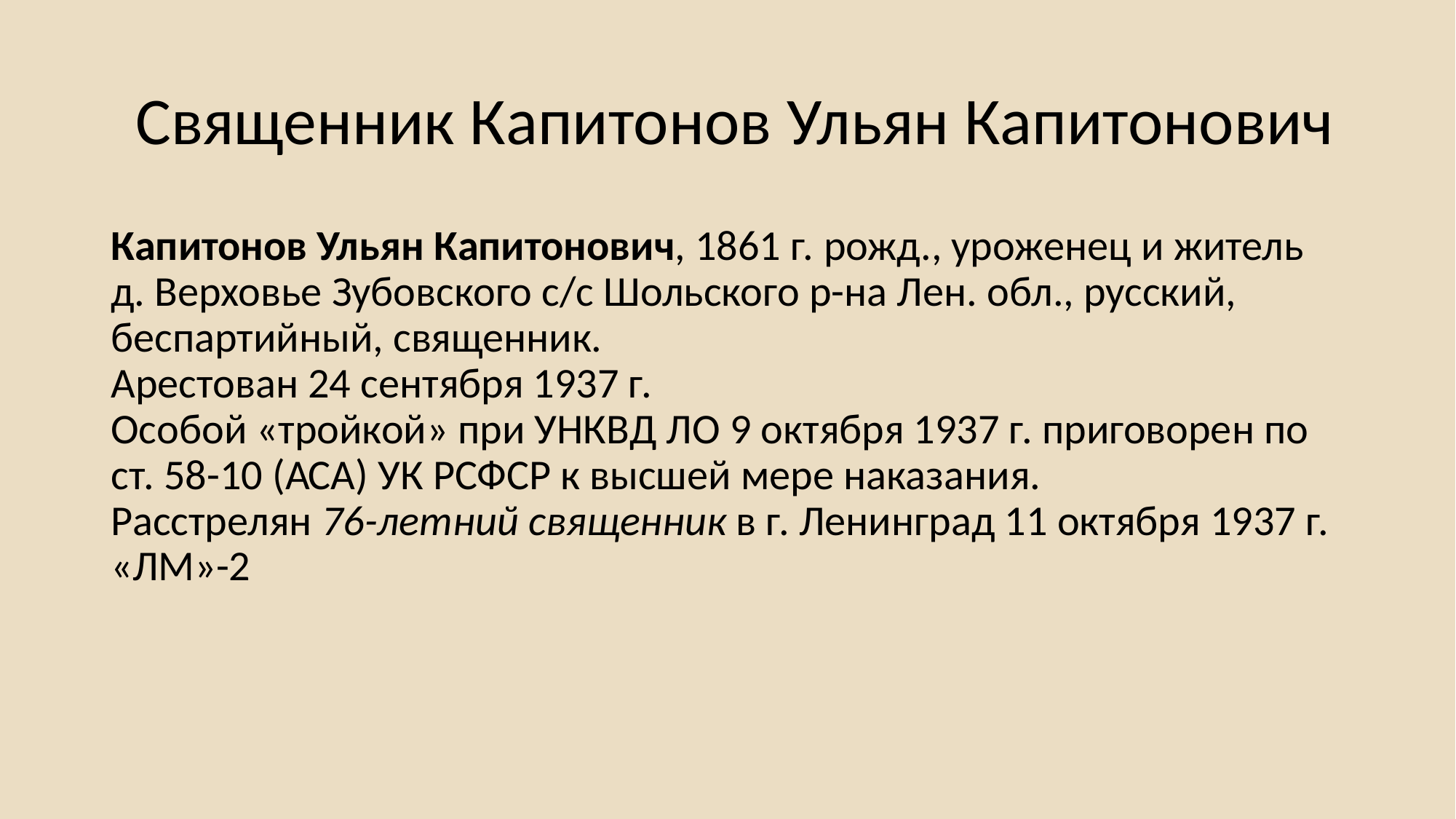

# Священник Капитонов Ульян Капитонович
Капитонов Ульян Капитонович, 1861 г. рожд., уроженец и житель д. Верховье Зубовского с/с Шольского р-на Лен. обл., русский, беспартийный, священник.
Арестован 24 сентября 1937 г.
Особой «тройкой» при УНКВД ЛО 9 октября 1937 г. приговорен по ст. 58-10 (АСА) УК РСФСР к высшей мере наказания.
Расстрелян 76-летний священник в г. Ленинград 11 октября 1937 г.  «ЛМ»-2